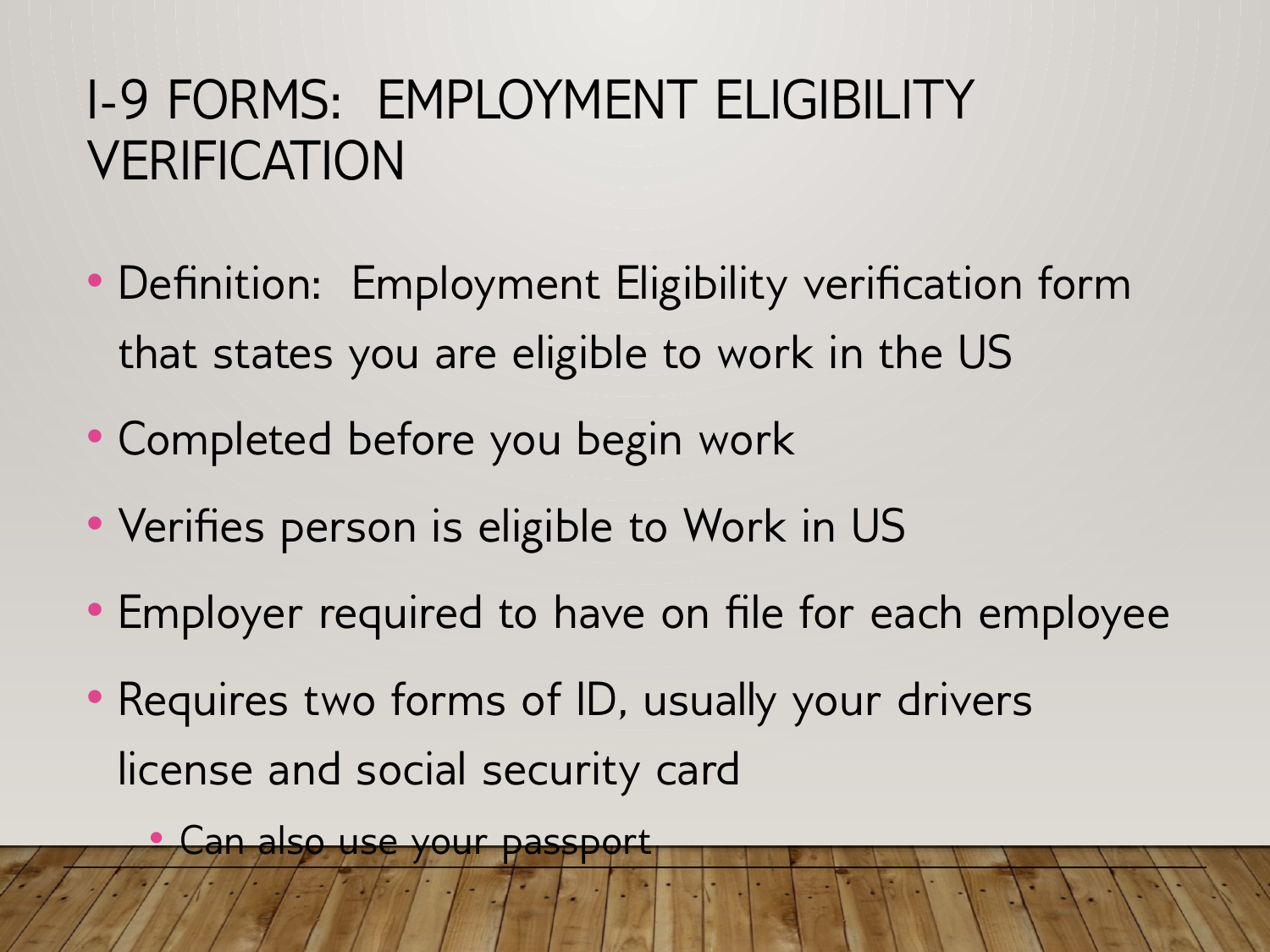

I-9 Forms:  Employment Eligibility verification
Definition:  Employment Eligibility verification form that states you are eligible to work in the US
Completed before you begin work
Verifies person is eligible to Work in US
Employer required to have on file for each employee
Requires two forms of ID, usually your drivers license and social security card
Can also use your passport